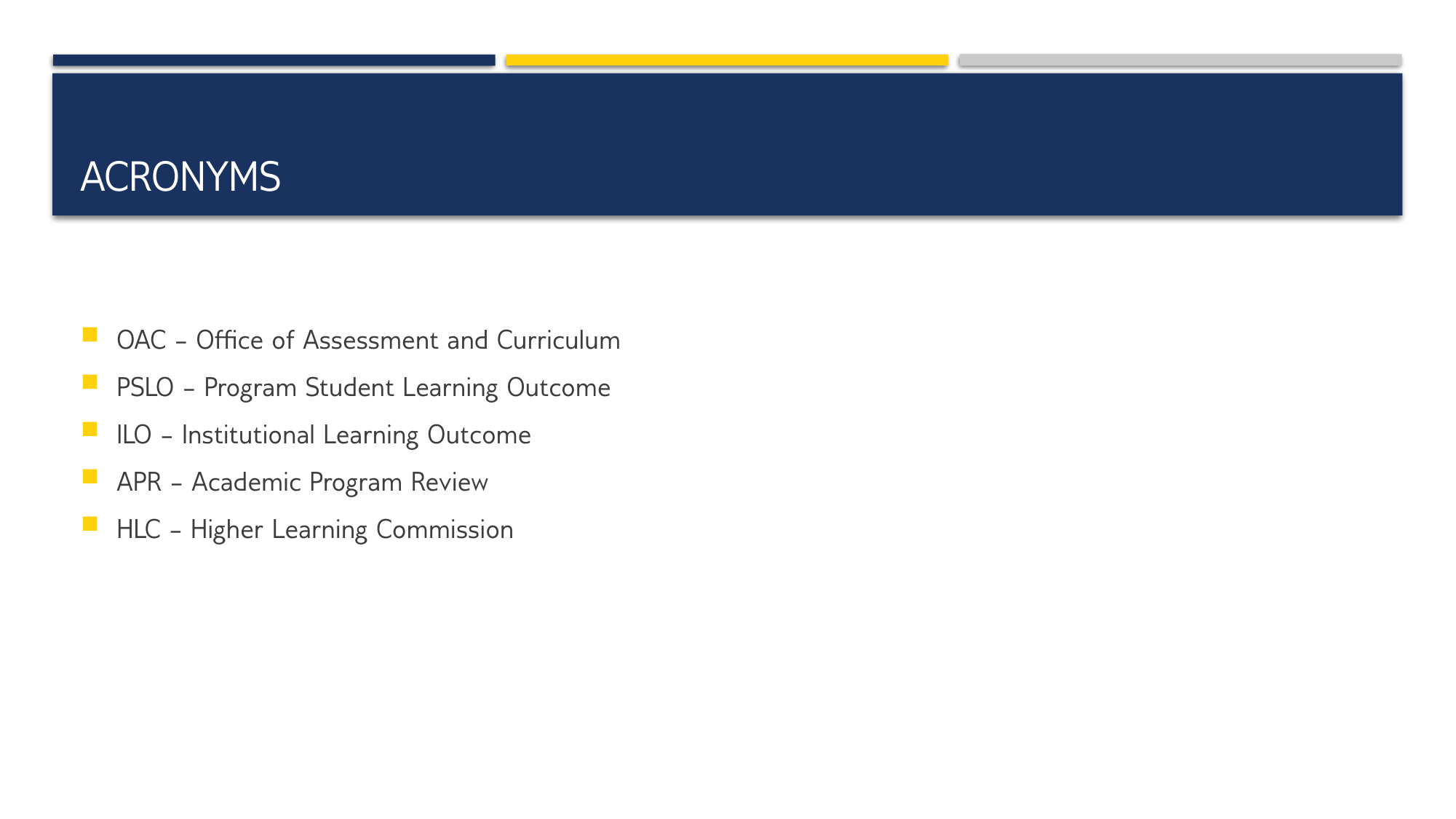

# acronyms
OAC – Office of Assessment and Curriculum
PSLO – Program Student Learning Outcome
ILO – Institutional Learning Outcome
APR – Academic Program Review
HLC – Higher Learning Commission